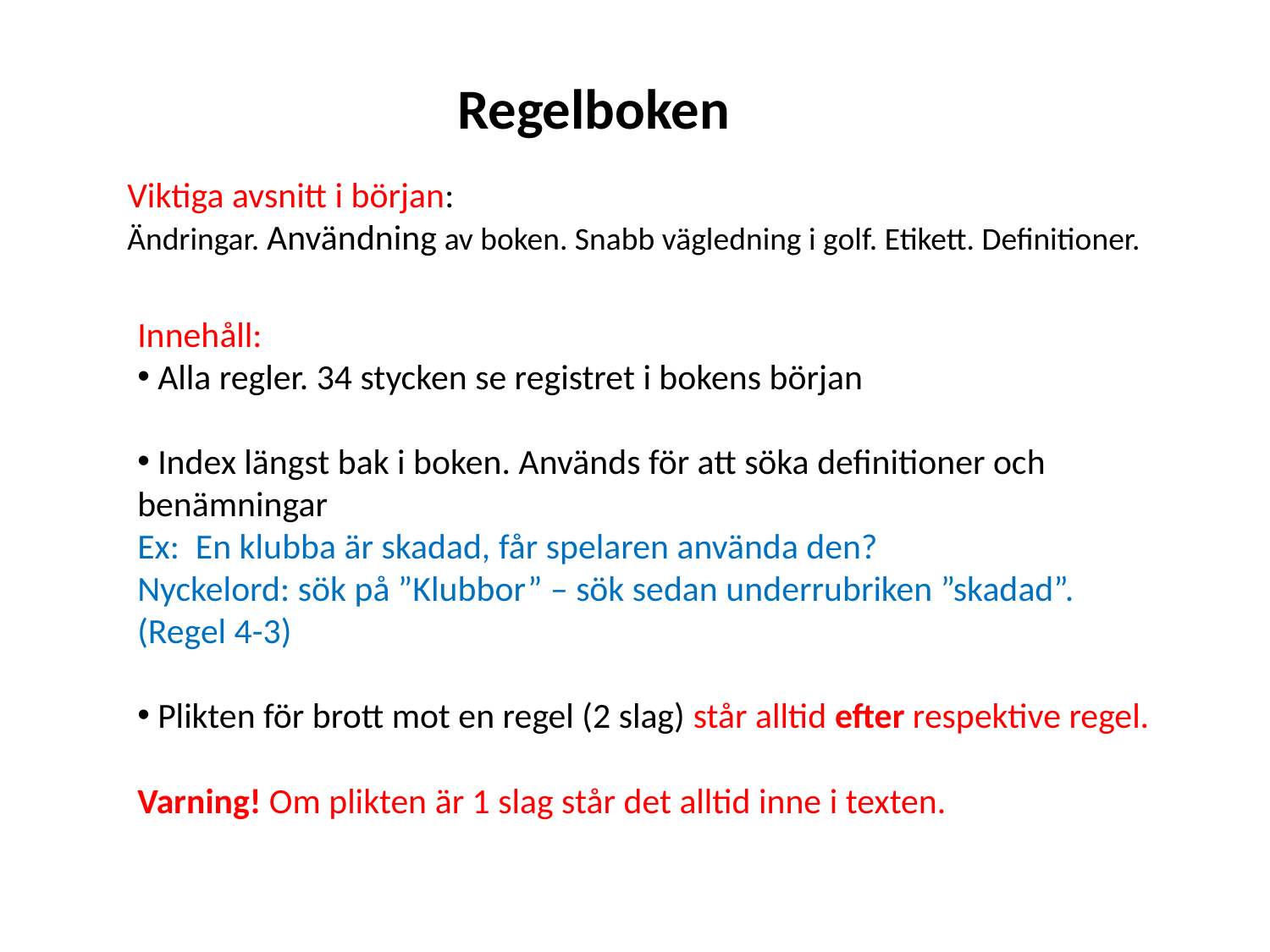

Regelboken
Viktiga avsnitt i början:
Ändringar. Användning av boken. Snabb vägledning i golf. Etikett. Definitioner.
Innehåll:
 Alla regler. 34 stycken se registret i bokens början

 Index längst bak i boken. Används för att söka definitioner och benämningar
Ex:  En klubba är skadad, får spelaren använda den?
Nyckelord: sök på ”Klubbor” – sök sedan underrubriken ”skadad”.
(Regel 4-3)

 Plikten för brott mot en regel (2 slag) står alltid efter respektive regel.
Varning! Om plikten är 1 slag står det alltid inne i texten.